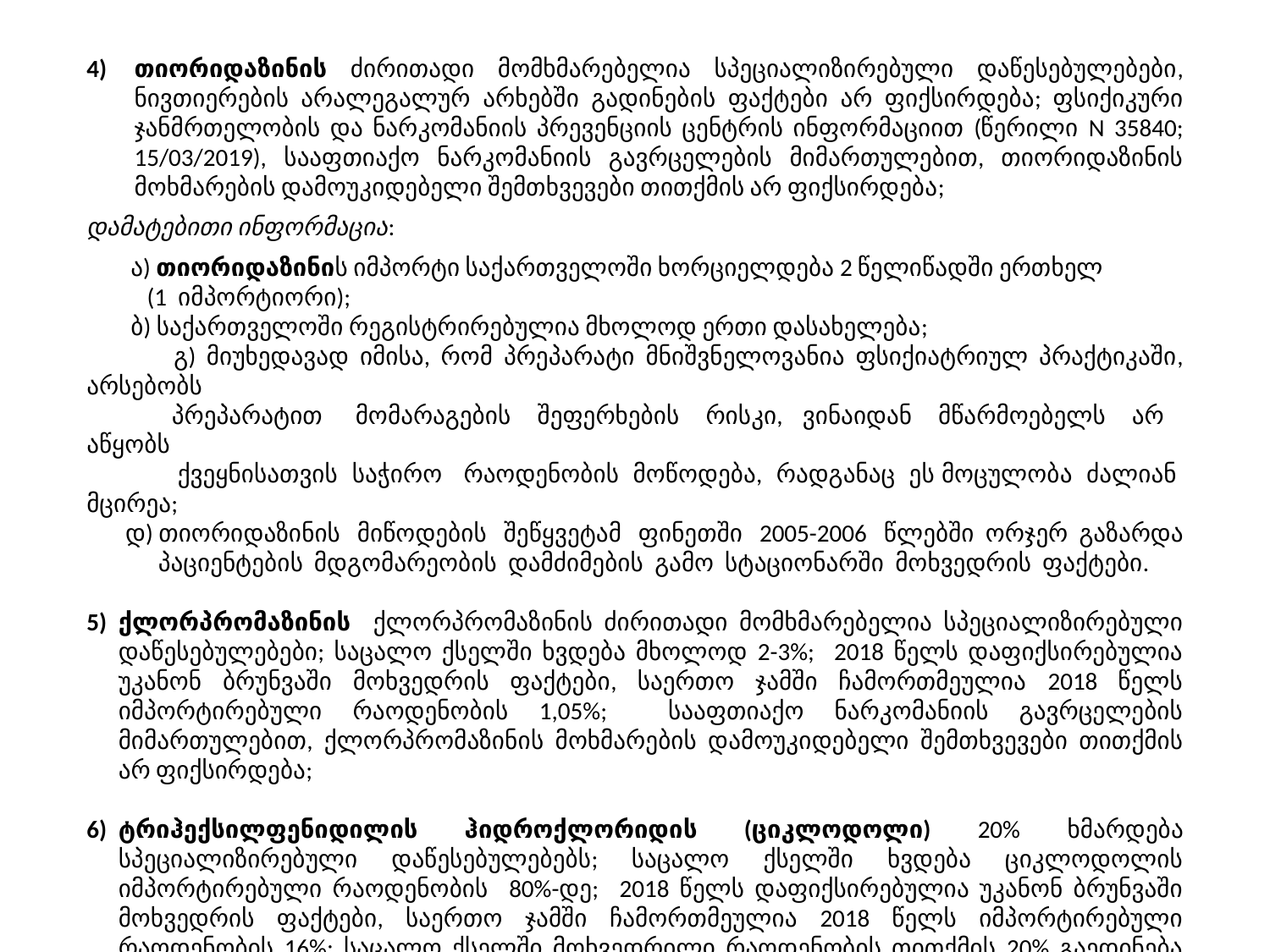

თიორიდაზინის ძირითადი მომხმარებელია სპეციალიზირებული დაწესებულებები, ნივთიერების არალეგალურ არხებში გადინების ფაქტები არ ფიქსირდება; ფსიქიკური ჯანმრთელობის და ნარკომანიის პრევენციის ცენტრის ინფორმაციით (წერილი N 35840; 15/03/2019), სააფთიაქო ნარკომანიის გავრცელების მიმართულებით, თიორიდაზინის მოხმარების დამოუკიდებელი შემთხვევები თითქმის არ ფიქსირდება;

დამატებითი ინფორმაცია:

        ა) თიორიდაზინის იმპორტი საქართველოში ხორციელდება 2 წელიწადში ერთხელ
           (1  იმპორტიორი);
        ბ) საქართველოში რეგისტრირებულია მხოლოდ ერთი დასახელება;
        გ) მიუხედავად იმისა, რომ პრეპარატი მნიშვნელოვანია ფსიქიატრიულ პრაქტიკაში, არსებობს
             პრეპარატით     მომარაგების    შეფერხების    რისკი,   ვინაიდან    მწარმოებელს    არ    აწყობს
             ქვეყნისათვის  საჭირო   რაოდენობის  მოწოდება,  რადგანაც  ეს მოცულობა  ძალიან  მცირეა;
       დ) თიორიდაზინის   მიწოდების   შეწყვეტამ   ფინეთში   2005-2006   წლებში  ორჯერ  გაზარდა
             პაციენტების  მდგომარეობის  დამძიმების  გამო  სტაციონარში  მოხვედრის  ფაქტები.

ქლორპრომაზინის  ქლორპრომაზინის ძირითადი მომხმარებელია სპეციალიზირებული დაწესებულებები; საცალო ქსელში ხვდება მხოლოდ 2-3%;  2018 წელს დაფიქსირებულია უკანონ ბრუნვაში მოხვედრის ფაქტები, საერთო ჯამში ჩამორთმეულია 2018 წელს იმპორტირებული რაოდენობის 1,05%;  სააფთიაქო ნარკომანიის გავრცელების მიმართულებით, ქლორპრომაზინის მოხმარების დამოუკიდებელი შემთხვევები თითქმის არ ფიქსირდება;

ტრიჰექსილფენიდილის ჰიდროქლორიდის (ციკლოდოლი) 20% ხმარდება სპეციალიზირებული დაწესებულებებს; საცალო ქსელში ხვდება ციკლოდოლის იმპორტირებული რაოდენობის  80%-დე;  2018 წელს დაფიქსირებულია უკანონ ბრუნვაში მოხვედრის ფაქტები, საერთო ჯამში ჩამორთმეულია 2018 წელს იმპორტირებული რაოდენობის 16%; საცალო ქსელში მოხვედრილი რაოდენობის თითქმის 20% გაედინება უკანონო ბრუნვაში.